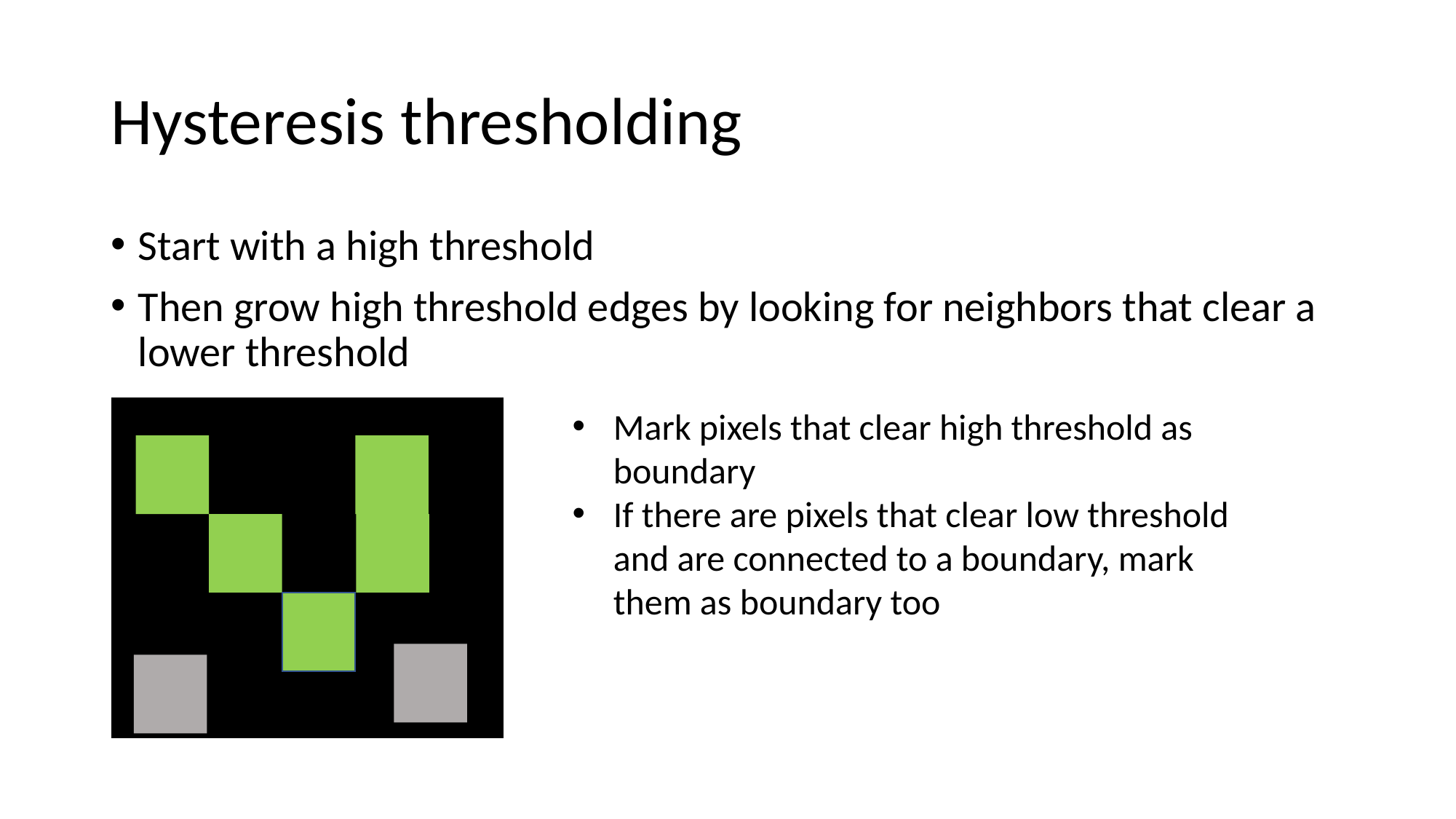

# Hysteresis thresholding
Start with a high threshold
Then grow high threshold edges by looking for neighbors that clear a lower threshold

Mark pixels that clear high threshold as boundary
If there are pixels that clear low threshold and are connected to a boundary, mark them as boundary too